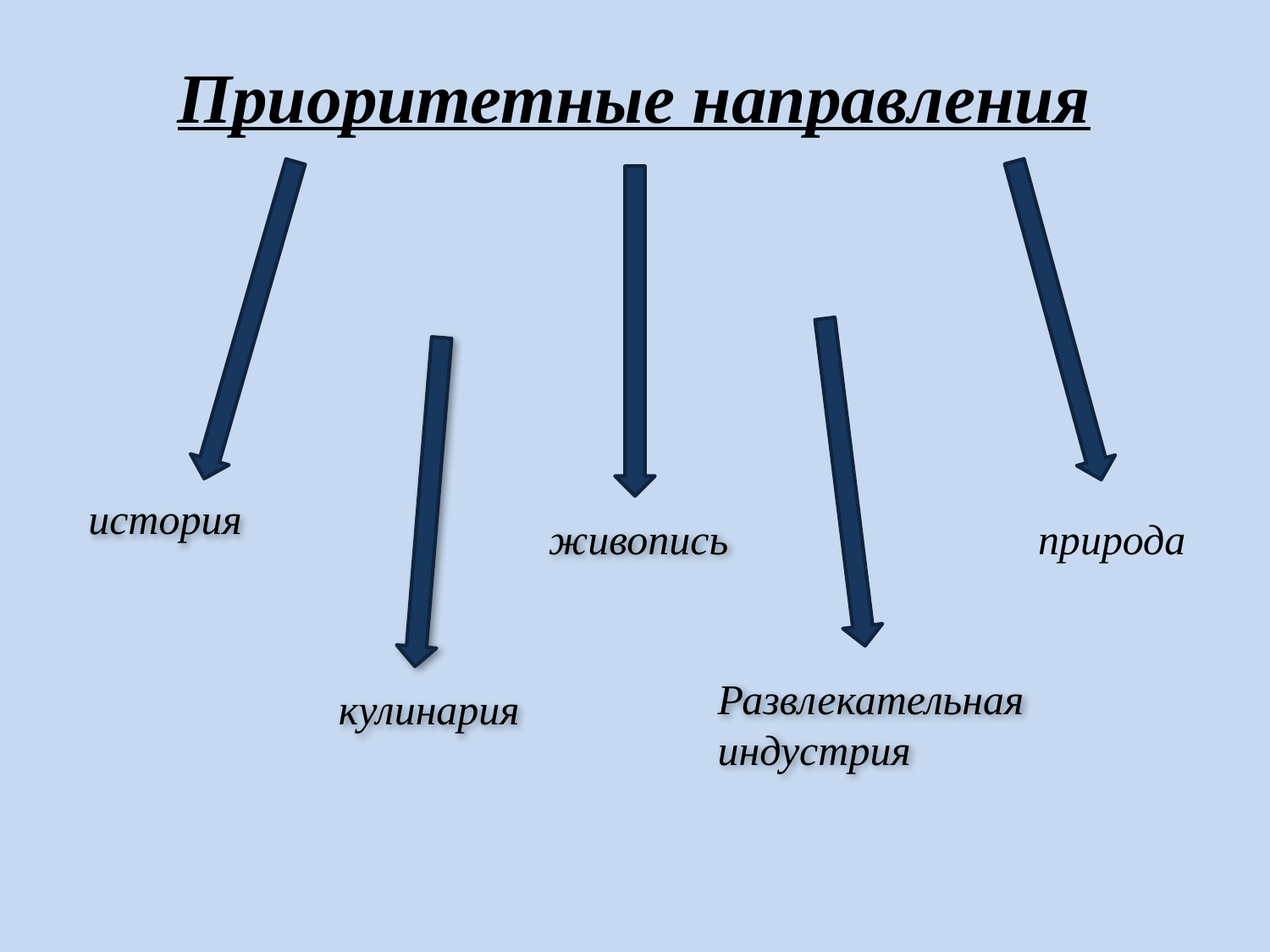

Приоритетные направления

история
живопись
 природа
Развлекательная индустрия
кулинария